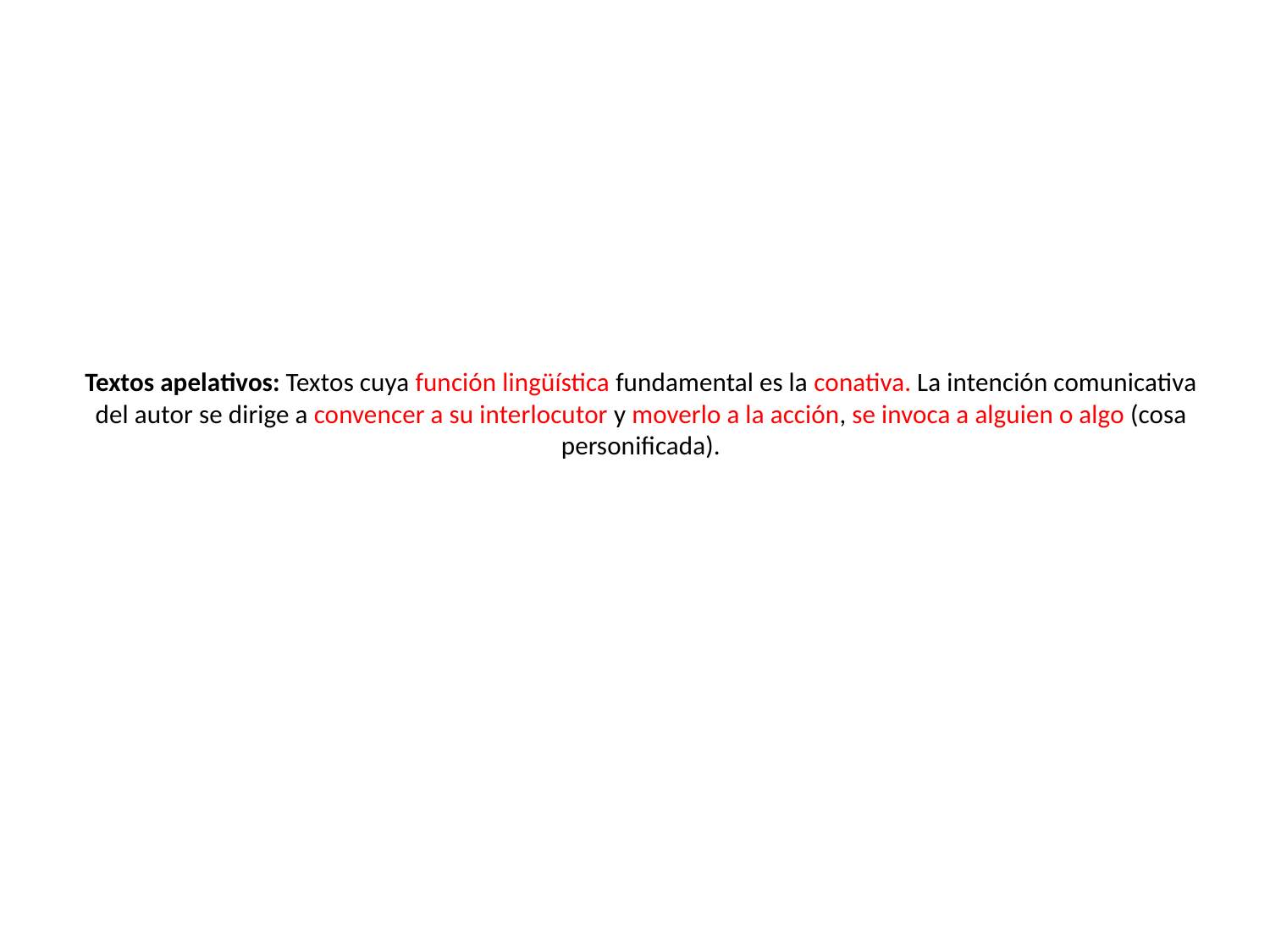

# Textos apelativos: Textos cuya función lingüística fundamental es la conativa. La intención comunicativa del autor se dirige a convencer a su interlocutor y moverlo a la acción, se invoca a alguien o algo (cosa personificada).